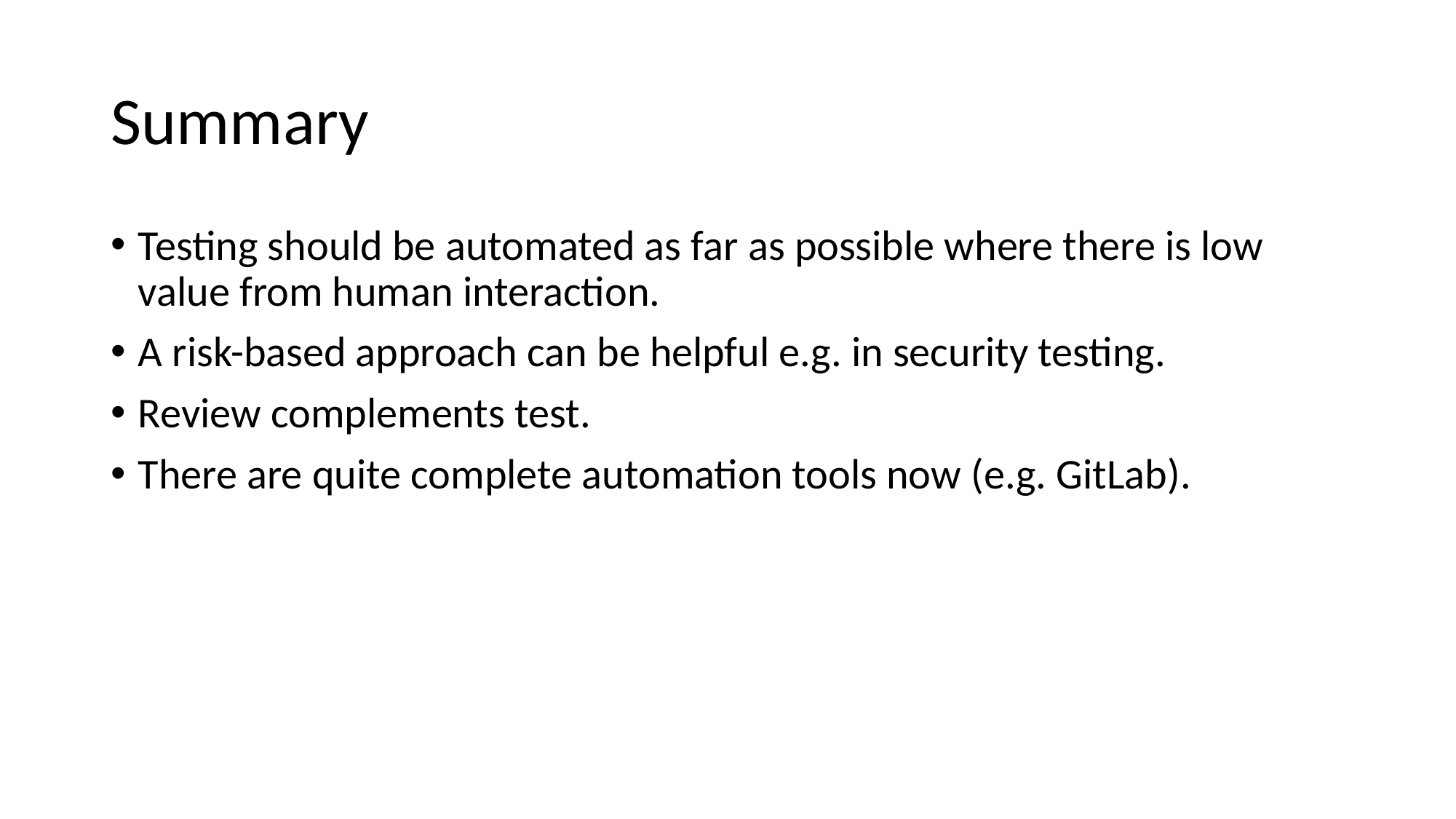

# Summary
Testing should be automated as far as possible where there is low value from human interaction.
A risk-based approach can be helpful e.g. in security testing.
Review complements test.
There are quite complete automation tools now (e.g. GitLab).